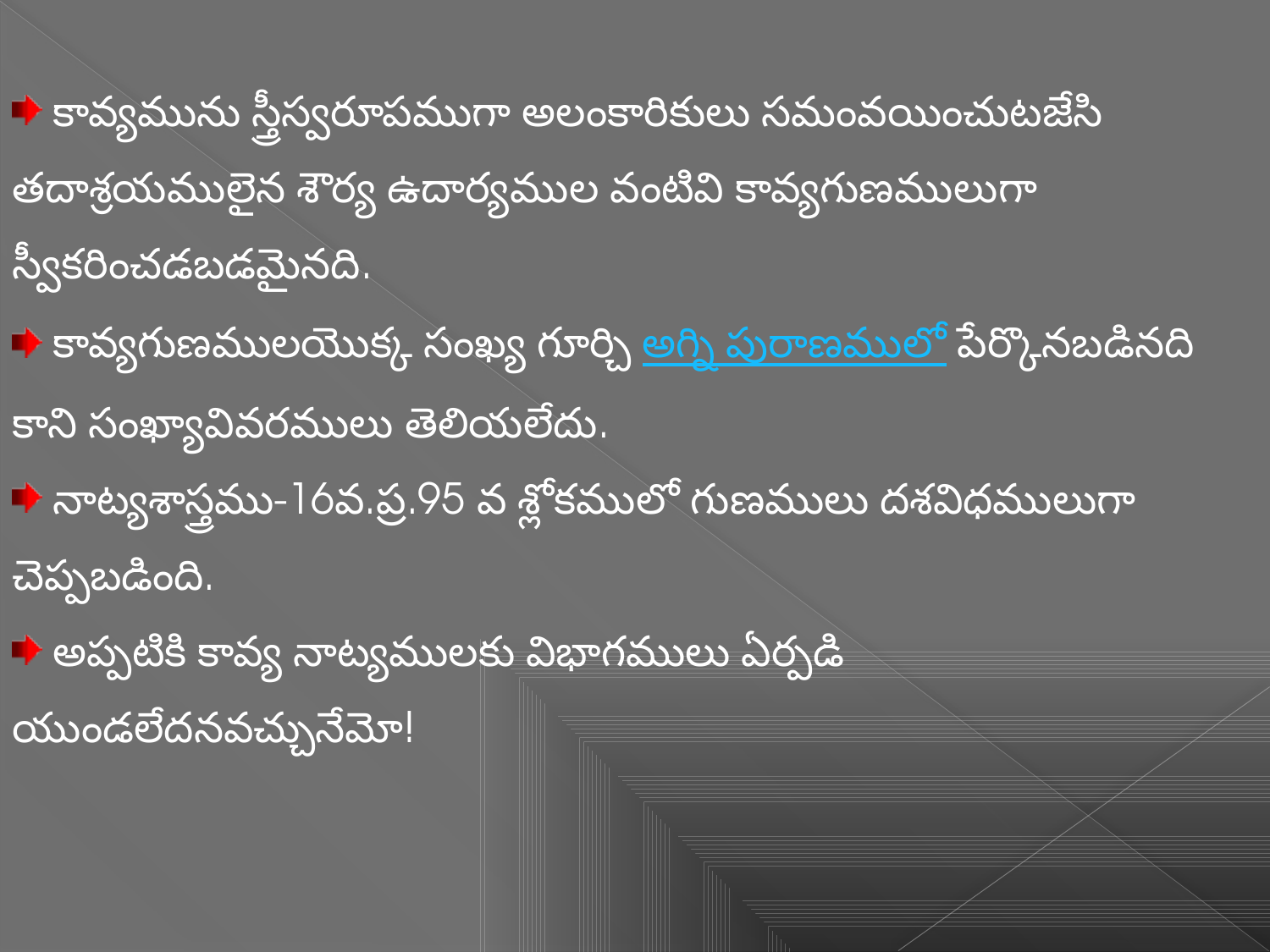

కావ్యమును స్త్రీస్వరూపముగా అలంకారికులు సమంవయించుటజేసి తదాశ్రయములైన శౌర్య ఉదార్యముల వంటివి కావ్యగుణములుగా స్వీకరించడబడమైనది.
 కావ్యగుణములయొక్క సంఖ్య గూర్చి అగ్ని పురాణములో పేర్కొనబడినది కాని సంఖ్యావివరములు తెలియలేదు.
 నాట్యశాస్త్రము-16వ.ప్ర.95 వ శ్లోకములో గుణములు దశవిధములుగా చెప్పబడింది.
 అప్పటికి కావ్య నాట్యములకు విభాగములు ఏర్పడి యుండలేదనవచ్చునేమో!